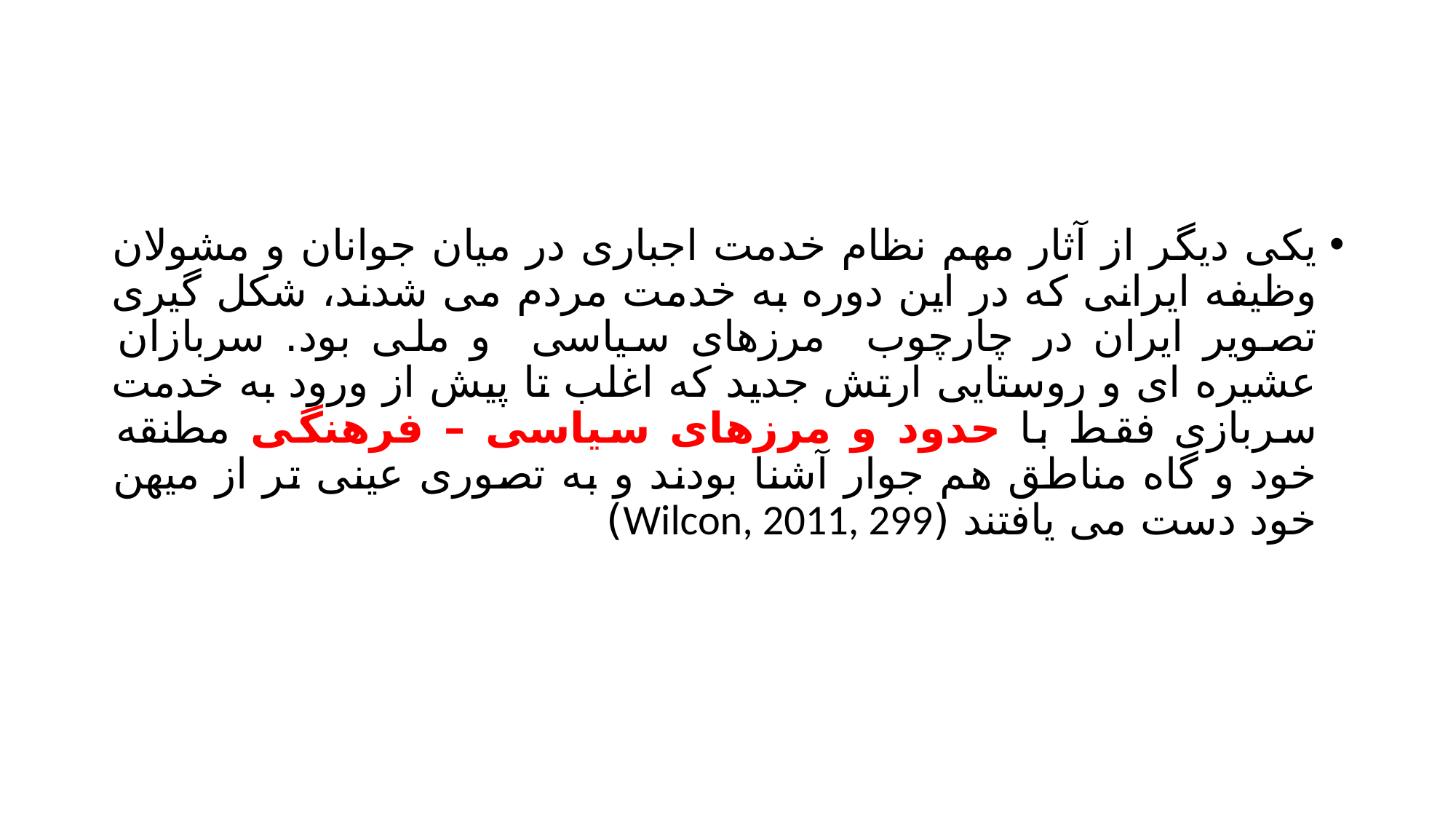

#
یکی دیگر از آثار مهم نظام خدمت اجباری در میان جوانان و مشولان وظیفه ایرانی که در این دوره به خدمت مردم می شدند، شکل گیری تصویر ایران در چارچوب  مرزهای سیاسی  و ملی بود. سربازان عشیره ای و روستایی ارتش جدید که اغلب تا پیش از ورود به خدمت سربازی فقط با حدود و مرزهای سیاسی – فرهنگی مطنقه خود و گاه مناطق هم جوار آشنا بودند و به تصوری عینی تر از میهن خود دست می یافتند (Wilcon, 2011, 299)